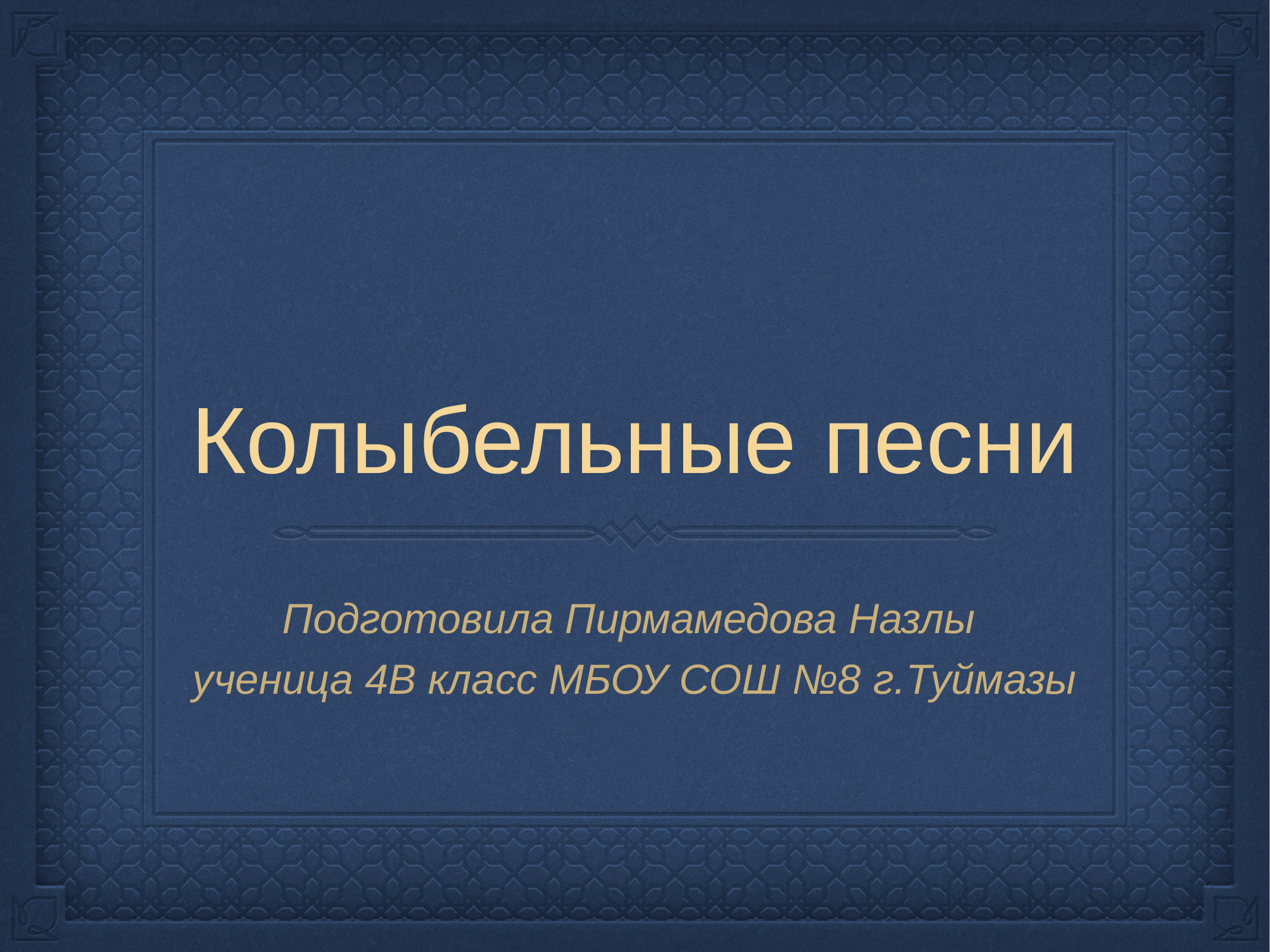

# Колыбельные песни
Подготовила Пирмамедова Назлы
ученица 4В класс МБОУ СОШ №8 г.Туймазы